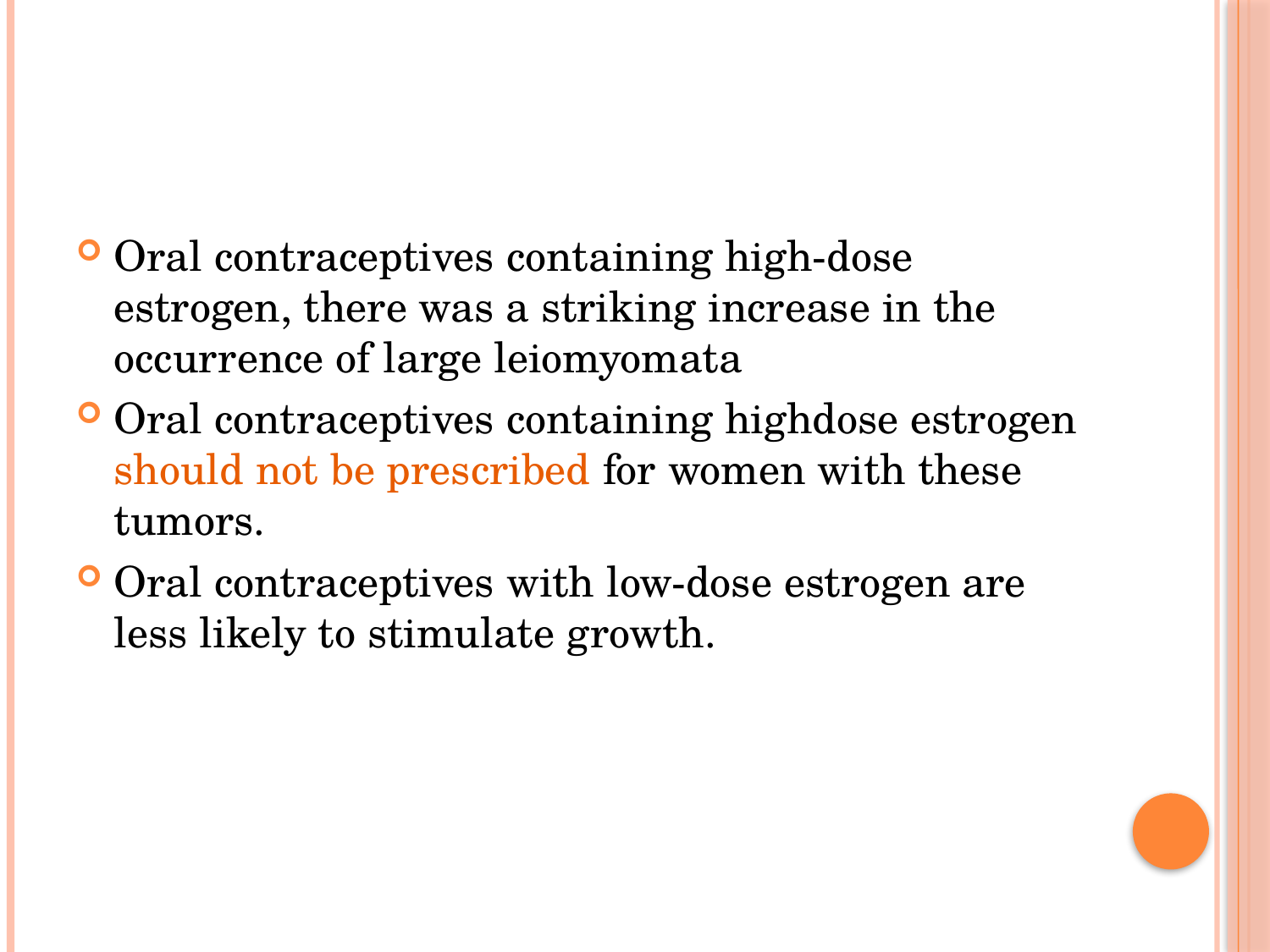

#
Oral contraceptives containing high-dose estrogen, there was a striking increase in the occurrence of large leiomyomata
Oral contraceptives containing highdose estrogen should not be prescribed for women with these tumors.
Oral contraceptives with low-dose estrogen are less likely to stimulate growth.